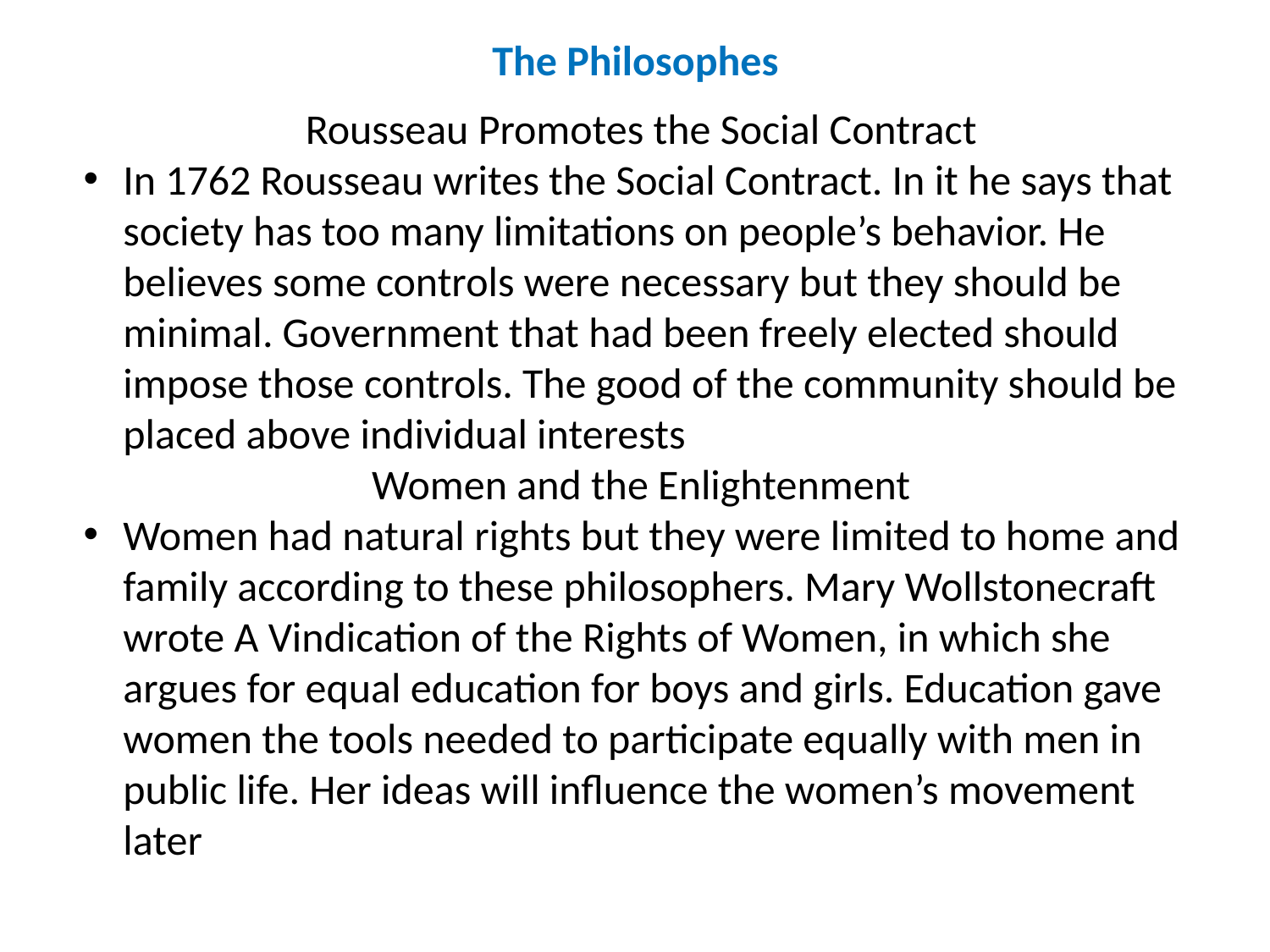

The Philosophes
Rousseau Promotes the Social Contract
In 1762 Rousseau writes the Social Contract. In it he says that society has too many limitations on people’s behavior. He believes some controls were necessary but they should be minimal. Government that had been freely elected should impose those controls. The good of the community should be placed above individual interests
Women and the Enlightenment
Women had natural rights but they were limited to home and family according to these philosophers. Mary Wollstonecraft wrote A Vindication of the Rights of Women, in which she argues for equal education for boys and girls. Education gave women the tools needed to participate equally with men in public life. Her ideas will influence the women’s movement later